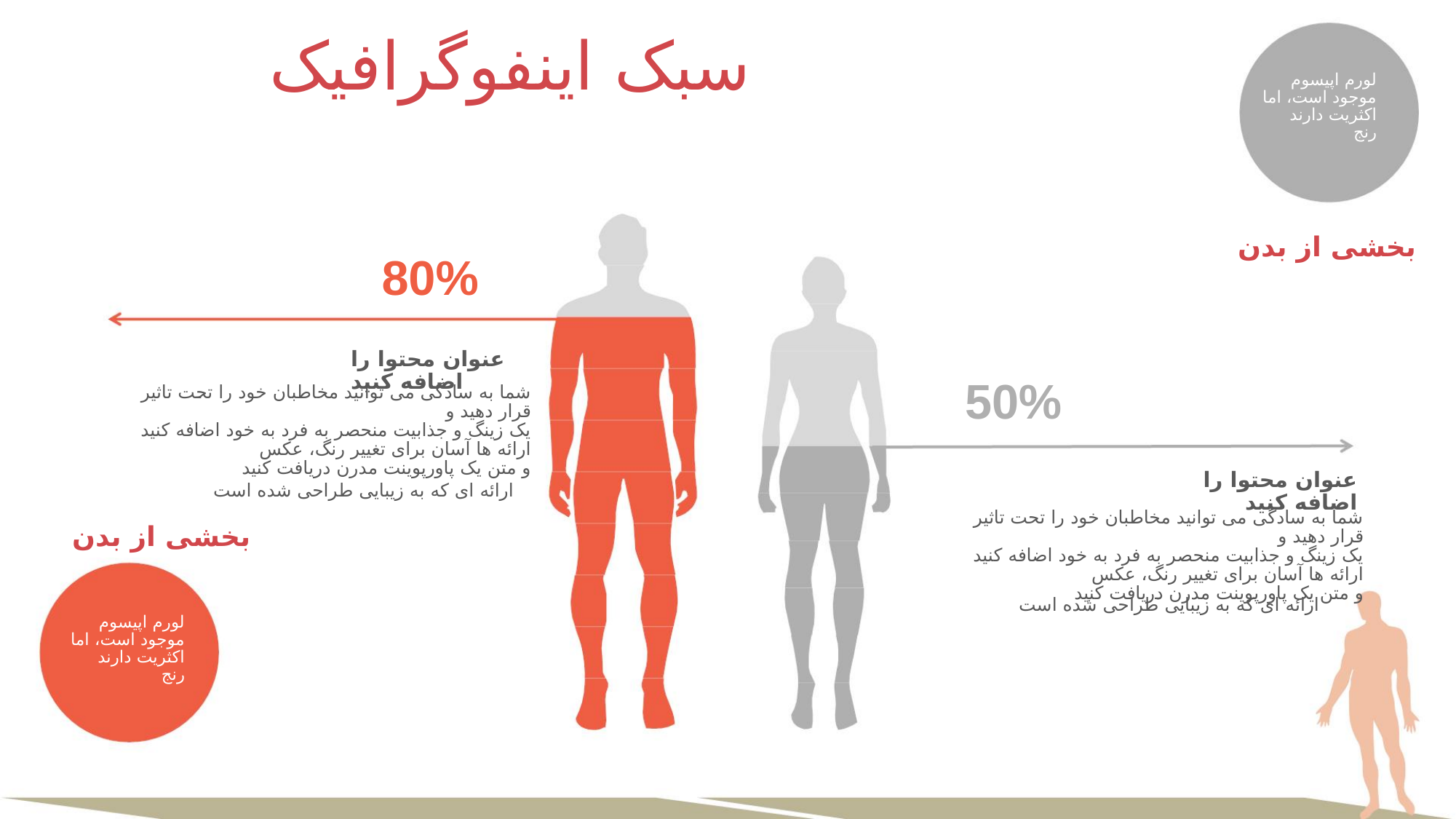

سبک اینفوگرافیک
لورم اپیسوم
موجود است، اما
اکثریت دارند
رنج
بخشی از بدن
80%
عنوان محتوا را اضافه کنید
50%
شما به سادگی می توانید مخاطبان خود را تحت تاثیر قرار دهید و
یک زینگ و جذابیت منحصر به فرد به خود اضافه کنید
ارائه ها آسان برای تغییر رنگ، عکس
و متن یک پاورپوینت مدرن دریافت کنید
عنوان محتوا را اضافه کنید
ارائه ای که به زیبایی طراحی شده است
شما به سادگی می توانید مخاطبان خود را تحت تاثیر قرار دهید و
یک زینگ و جذابیت منحصر به فرد به خود اضافه کنید
ارائه ها آسان برای تغییر رنگ، عکس
و متن یک پاورپوینت مدرن دریافت کنید
بخشی از بدن
ارائه ای که به زیبایی طراحی شده است
لورم اپیسوم
موجود است، اما
اکثریت دارند
رنج